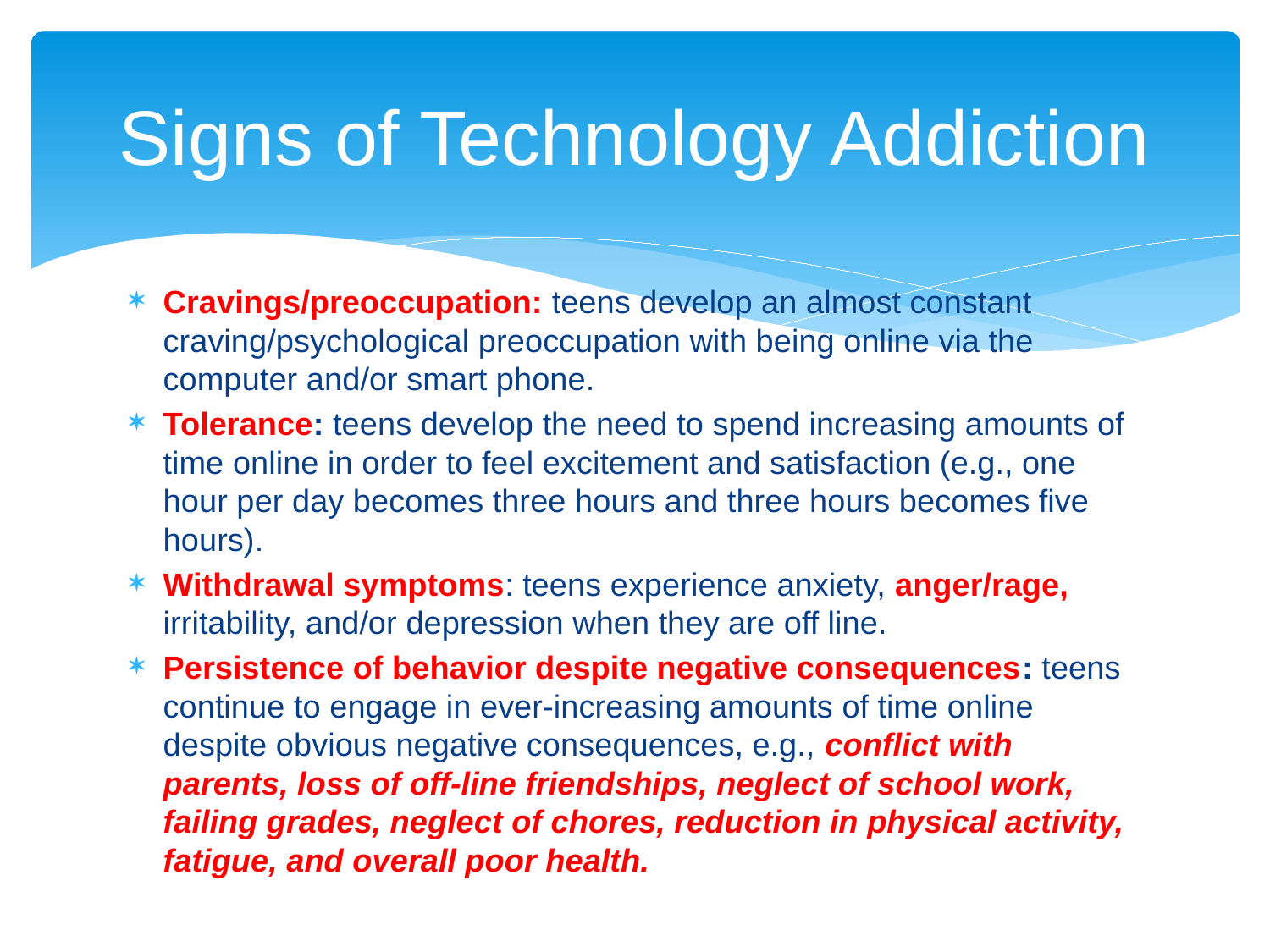

# Signs of Technology Addiction
Cravings/preoccupation: teens develop an almost constant craving/psychological preoccupation with being online via the computer and/or smart phone.
Tolerance: teens develop the need to spend increasing amounts of time online in order to feel excitement and satisfaction (e.g., one hour per day becomes three hours and three hours becomes five hours).
Withdrawal symptoms: teens experience anxiety, anger/rage, irritability, and/or depression when they are off line.
Persistence of behavior despite negative consequences: teens continue to engage in ever-increasing amounts of time online despite obvious negative consequences, e.g., conflict with parents, loss of off-line friendships, neglect of school work, failing grades, neglect of chores, reduction in physical activity, fatigue, and overall poor health.